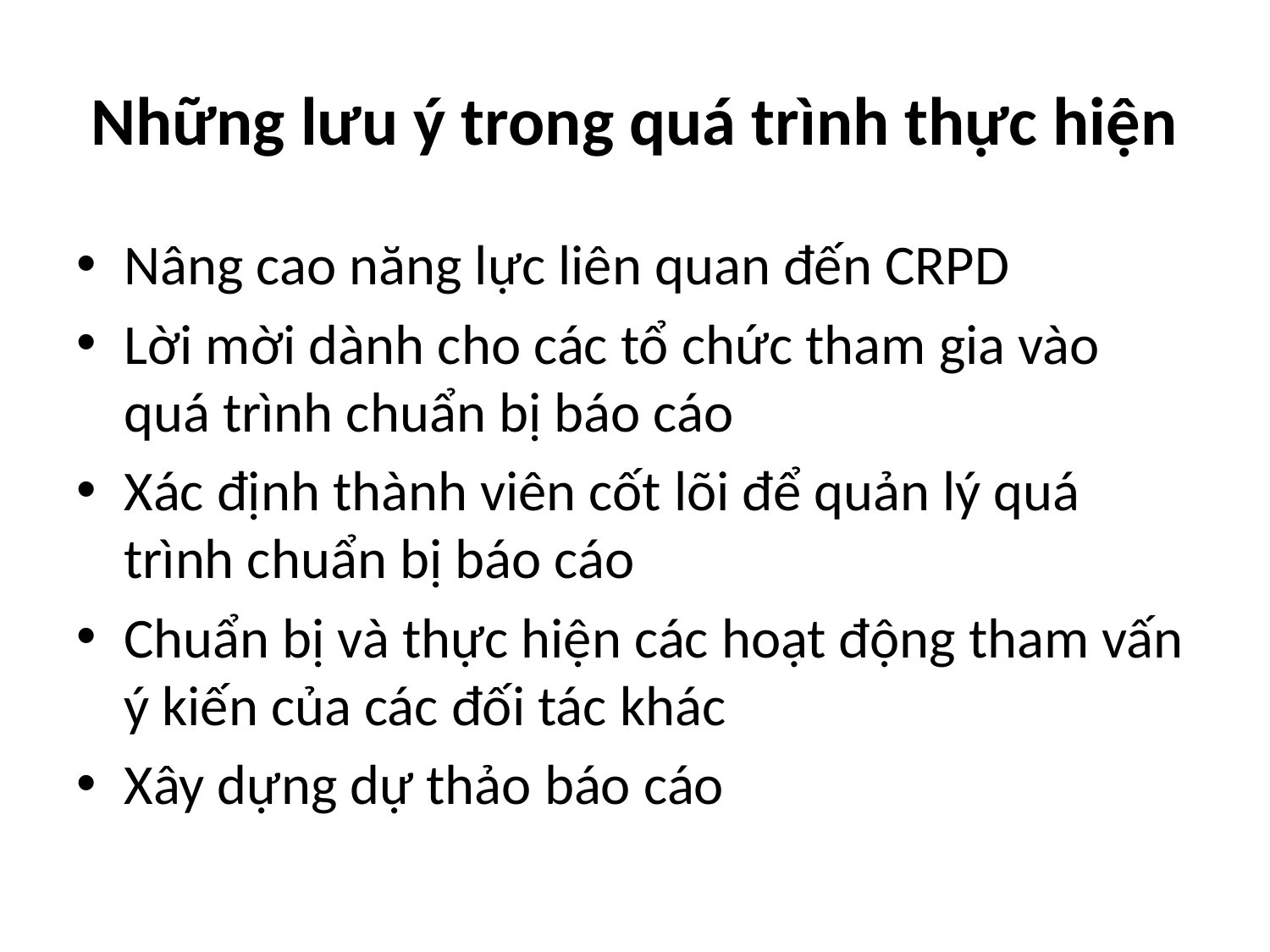

# Những lưu ý trong quá trình thực hiện
Nâng cao năng lực liên quan đến CRPD
Lời mời dành cho các tổ chức tham gia vào quá trình chuẩn bị báo cáo
Xác định thành viên cốt lõi để quản lý quá trình chuẩn bị báo cáo
Chuẩn bị và thực hiện các hoạt động tham vấn ý kiến của các đối tác khác
Xây dựng dự thảo báo cáo